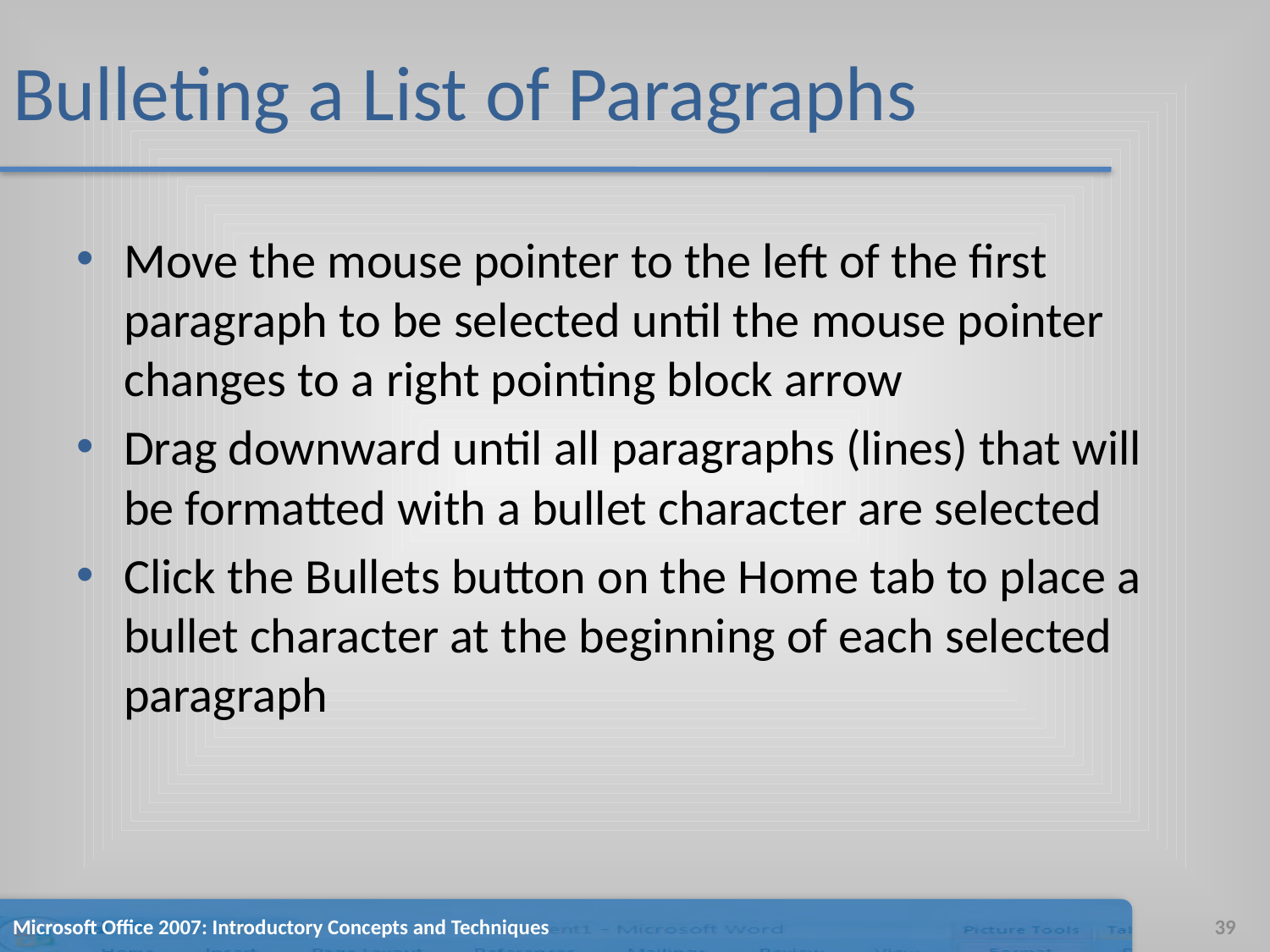

# Bulleting a List of Paragraphs
Move the mouse pointer to the left of the first paragraph to be selected until the mouse pointer changes to a right pointing block arrow
Drag downward until all paragraphs (lines) that will be formatted with a bullet character are selected
Click the Bullets button on the Home tab to place a bullet character at the beginning of each selected paragraph
Microsoft Office 2007: Introductory Concepts and Techniques
39